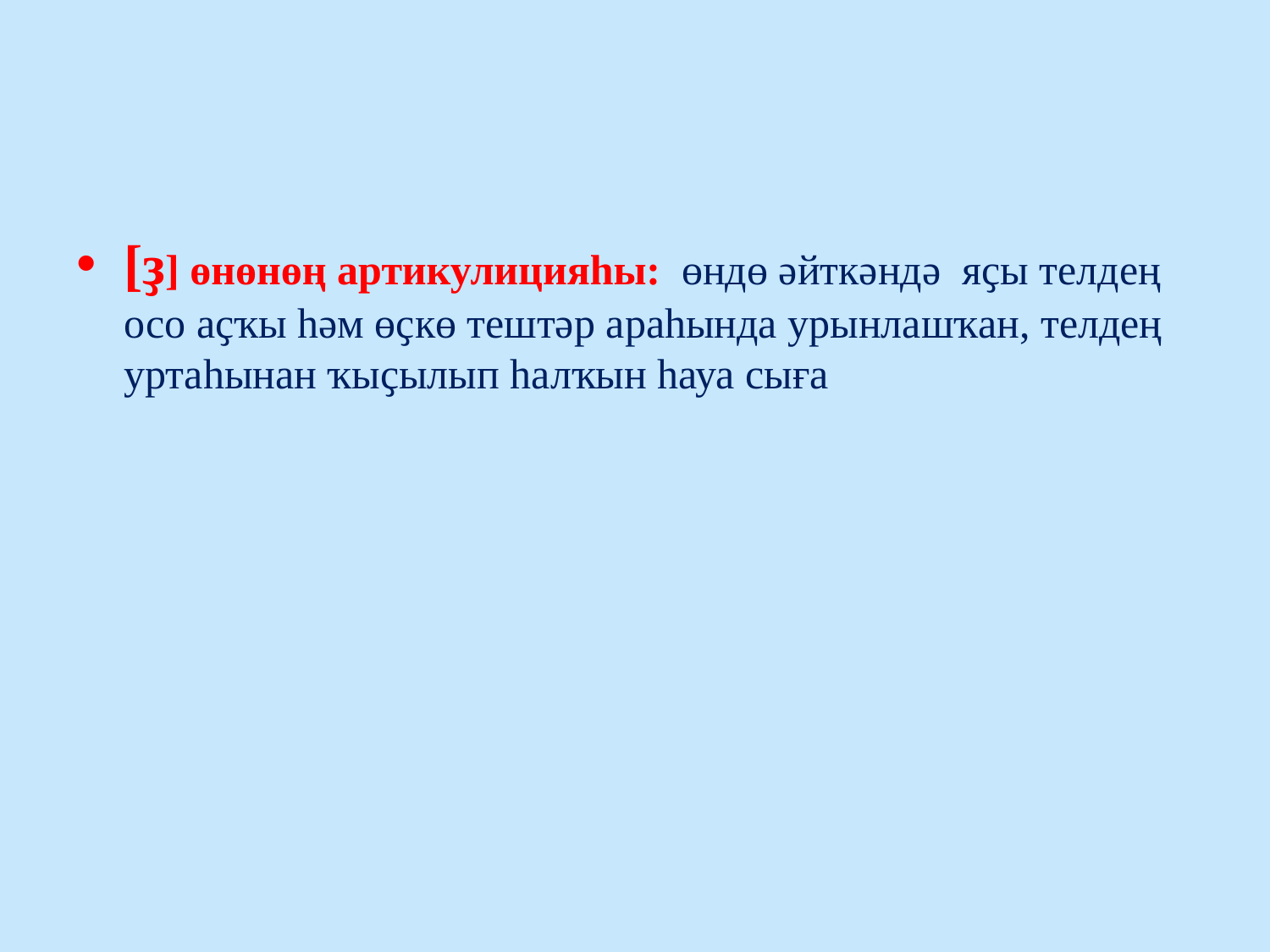

[ҙ] өнөнөң артикулицияһы:  өндө әйткәндә  яҫы телдең осо аҫҡы һәм өҫкө тештәр араһында урынлашҡан, телдең уртаһынан ҡыҫылып һалҡын һауа сыға